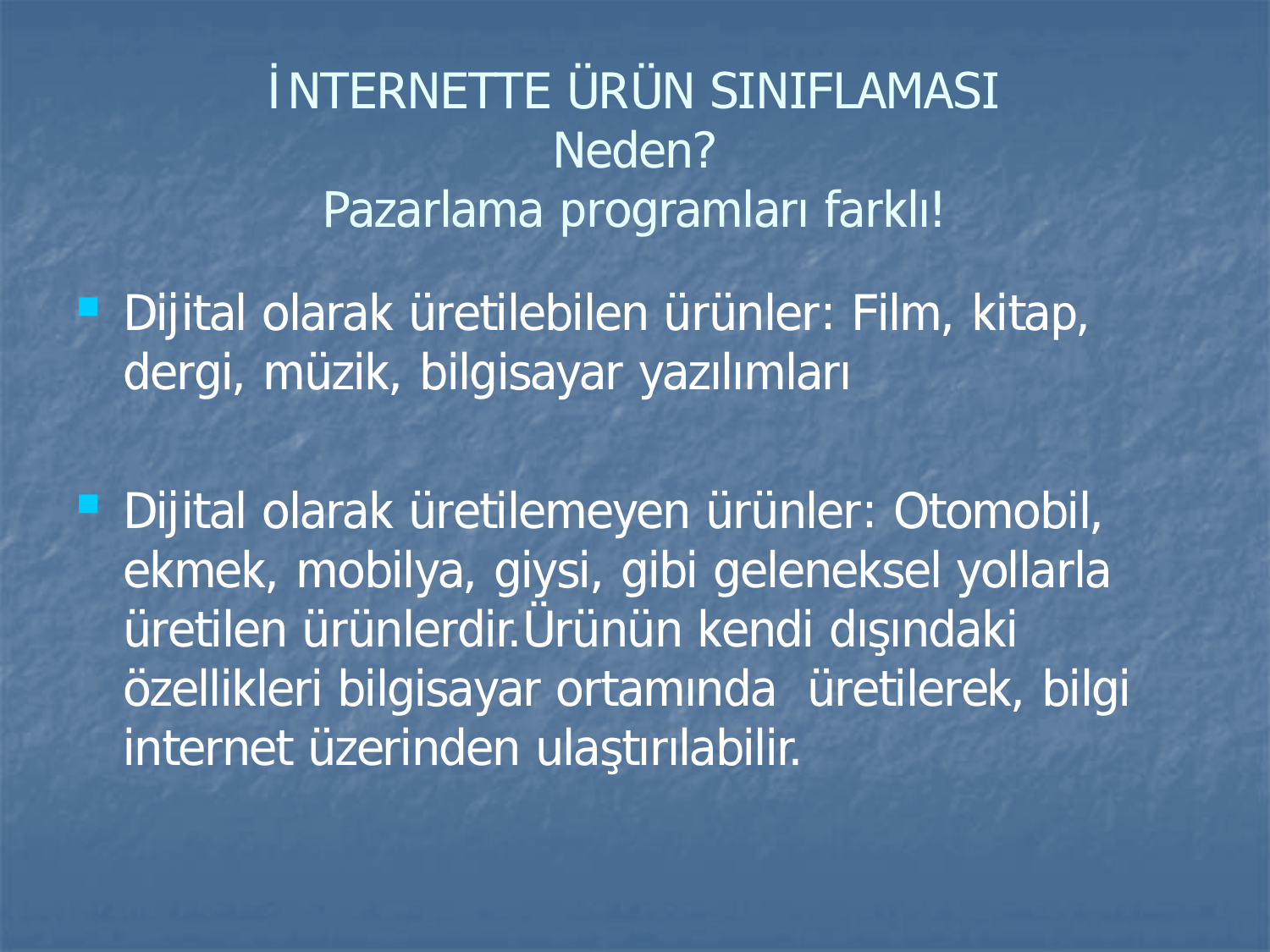

# İNTERNETTE ÜRÜN SINIFLAMASI Neden? Pazarlama programları farklı!
Dijital olarak üretilebilen ürünler: Film, kitap, dergi, müzik, bilgisayar yazılımları

Dijital olarak üretilemeyen ürünler: Otomobil, ekmek, mobilya, giysi, gibi geleneksel yollarla üretilen ürünlerdir.Ürünün kendi dışındaki özellikleri bilgisayar ortamında  üretilerek, bilgi internet üzerinden ulaştırılabilir.